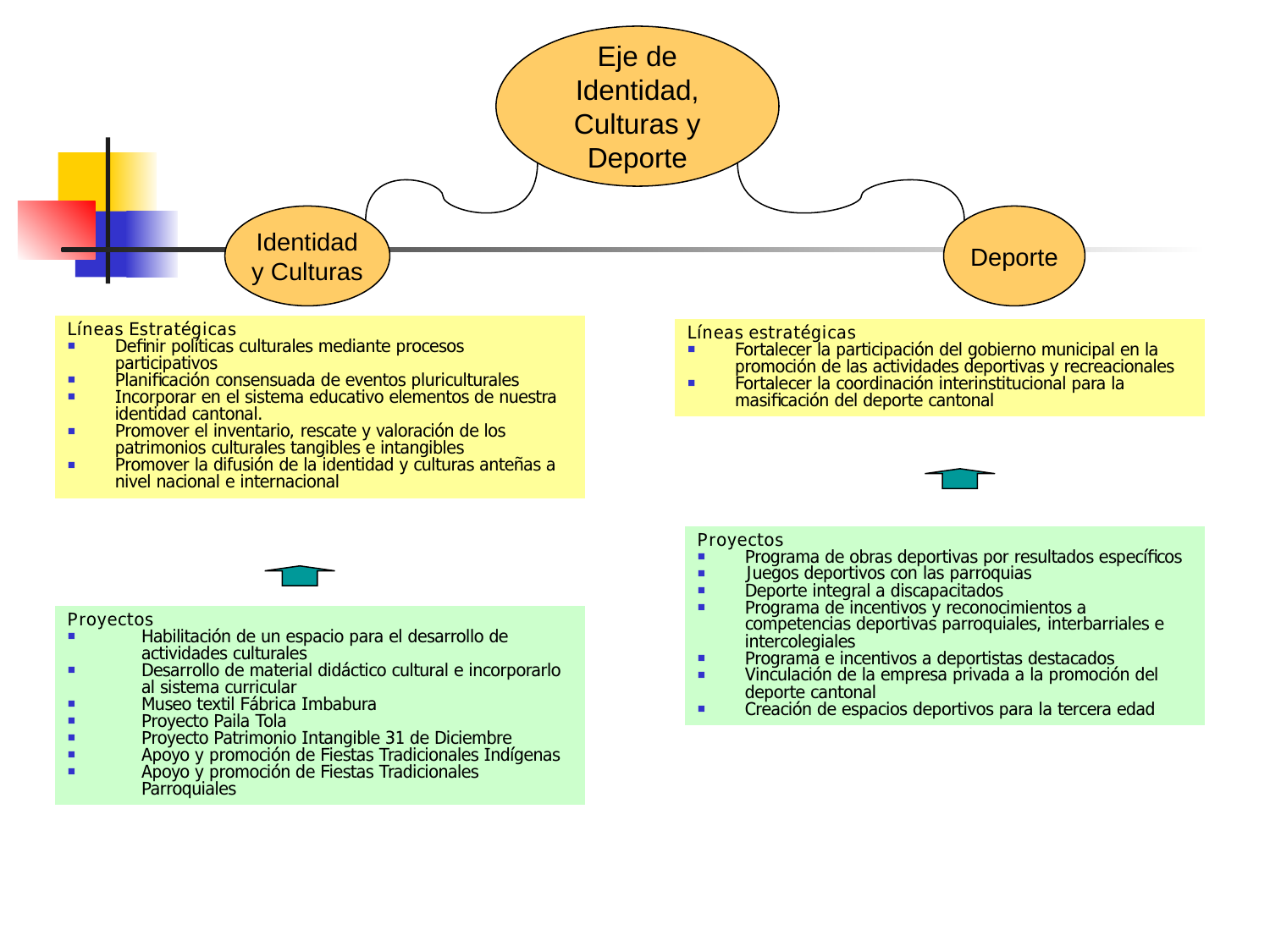

Eje de
Identidad,
Culturas y
Deporte
Identidad
y Culturas
Deporte
| Líneas Estratégicas Definir políticas culturales mediante procesos participativos Planificación consensuada de eventos pluriculturales Incorporar en el sistema educativo elementos de nuestra identidad cantonal. Promover el inventario, rescate y valoración de los patrimonios culturales tangibles e intangibles Promover la difusión de la identidad y culturas anteñas a nivel nacional e internacional |
| --- |
| Líneas estratégicas Fortalecer la participación del gobierno municipal en la promoción de las actividades deportivas y recreacionales Fortalecer la coordinación interinstitucional para la masificación del deporte cantonal |
| --- |

| Proyectos Programa de obras deportivas por resultados específicos Juegos deportivos con las parroquias Deporte integral a discapacitados Programa de incentivos y reconocimientos a competencias deportivas parroquiales, interbarriales e intercolegiales Programa e incentivos a deportistas destacados Vinculación de la empresa privada a la promoción del deporte cantonal Creación de espacios deportivos para la tercera edad |
| --- |

| Proyectos Habilitación de un espacio para el desarrollo de actividades culturales Desarrollo de material didáctico cultural e incorporarlo al sistema curricular Museo textil Fábrica Imbabura Proyecto Paila Tola Proyecto Patrimonio Intangible 31 de Diciembre Apoyo y promoción de Fiestas Tradicionales Indígenas Apoyo y promoción de Fiestas Tradicionales Parroquiales |
| --- |